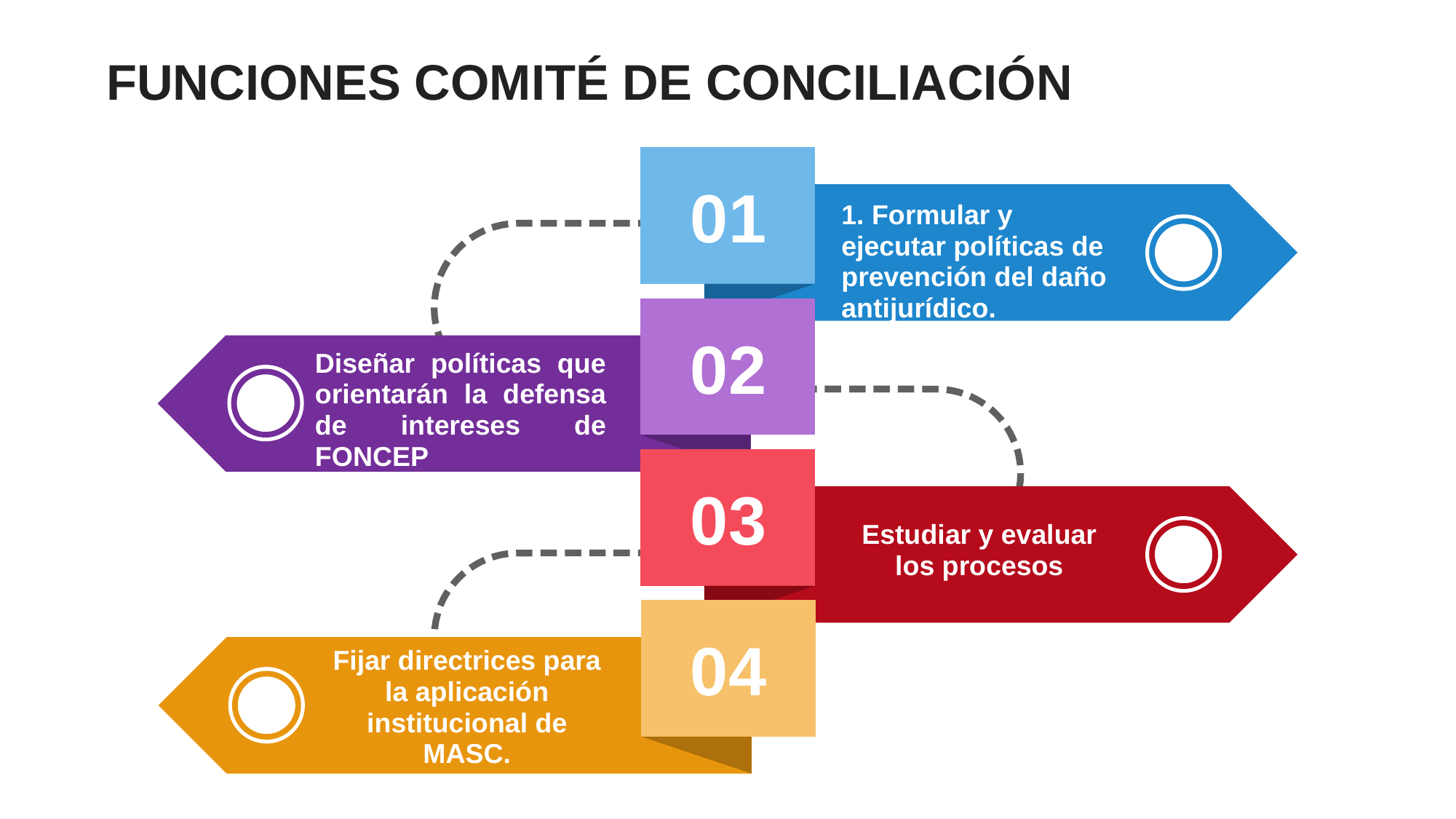

FUNCIONES COMITÉ DE CONCILIACIÓN

01

1. Formular y ejecutar políticas de prevención del daño antijurídico.

02

Diseñar políticas que orientarán la defensa de intereses de FONCEP

03

Estudiar y evaluar los procesos

04

Fijar directrices para la aplicación institucional de MASC.